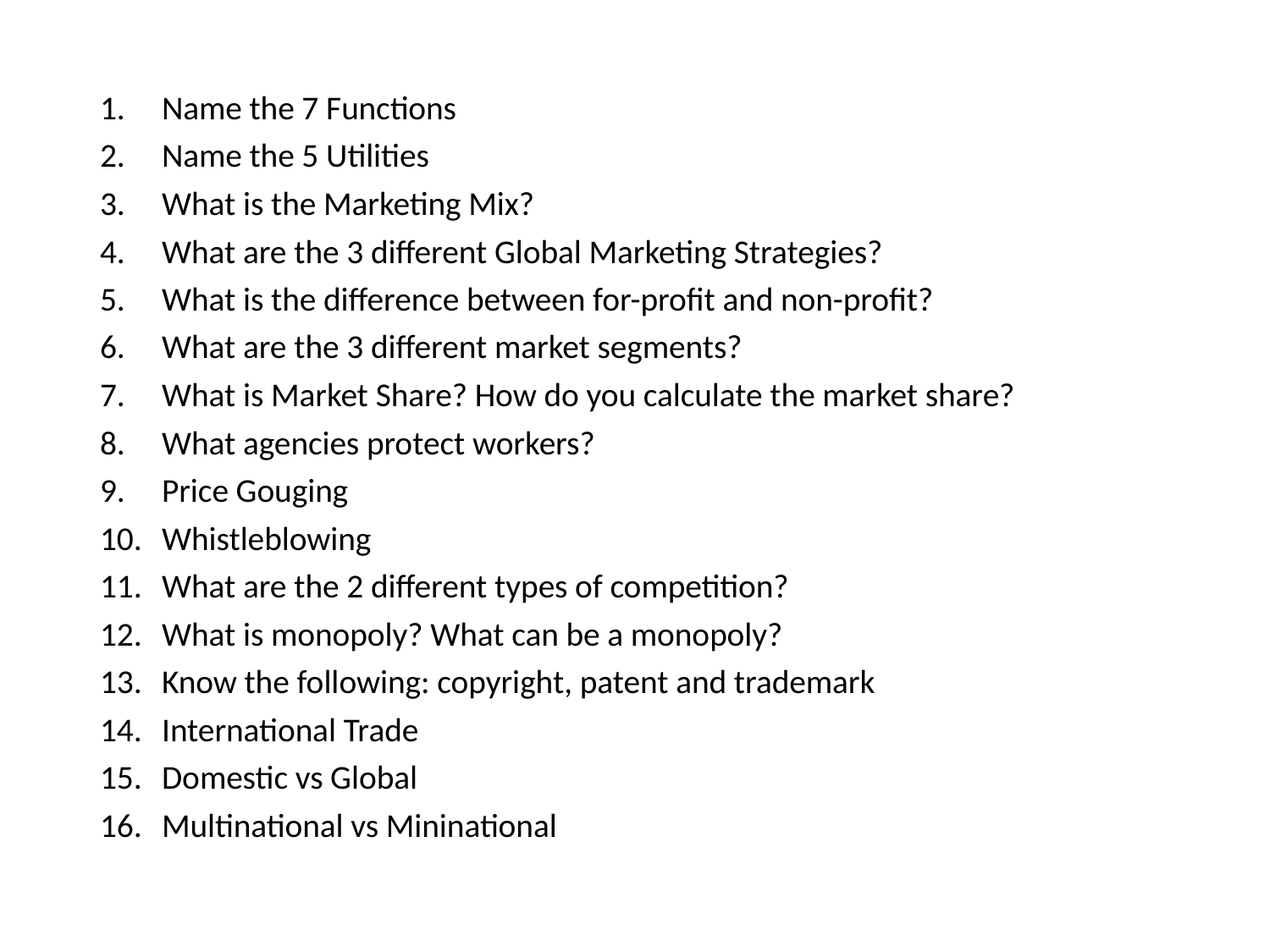

Name the 7 Functions
Name the 5 Utilities
What is the Marketing Mix?
What are the 3 different Global Marketing Strategies?
What is the difference between for-profit and non-profit?
What are the 3 different market segments?
What is Market Share? How do you calculate the market share?
What agencies protect workers?
Price Gouging
Whistleblowing
What are the 2 different types of competition?
What is monopoly? What can be a monopoly?
Know the following: copyright, patent and trademark
International Trade
Domestic vs Global
Multinational vs Mininational